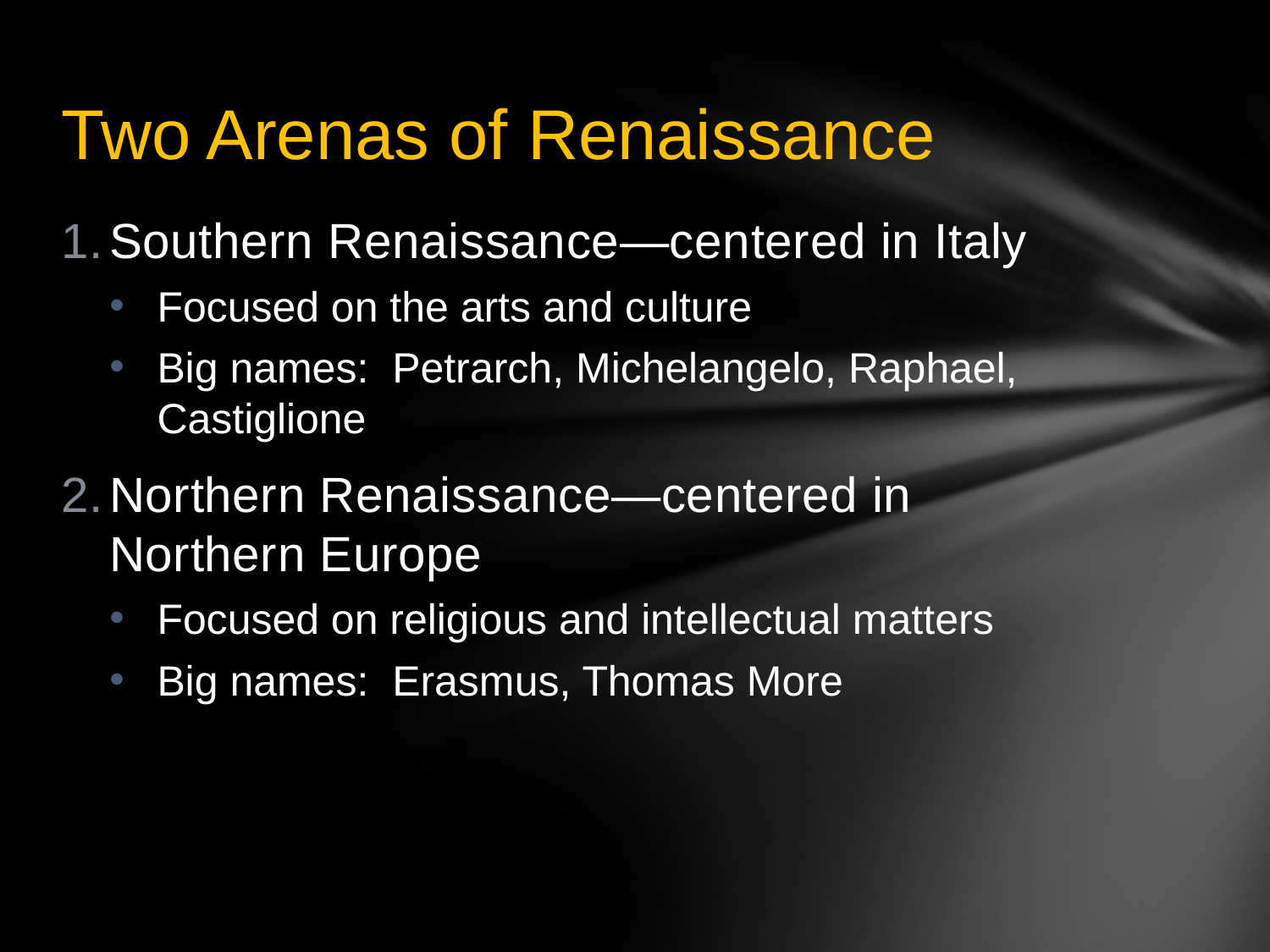

# Two Arenas of Renaissance
Southern Renaissance—centered in Italy
Focused on the arts and culture
Big names:  Petrarch, Michelangelo, Raphael, Castiglione
Northern Renaissance—centered in Northern Europe
Focused on religious and intellectual matters
Big names:  Erasmus, Thomas More